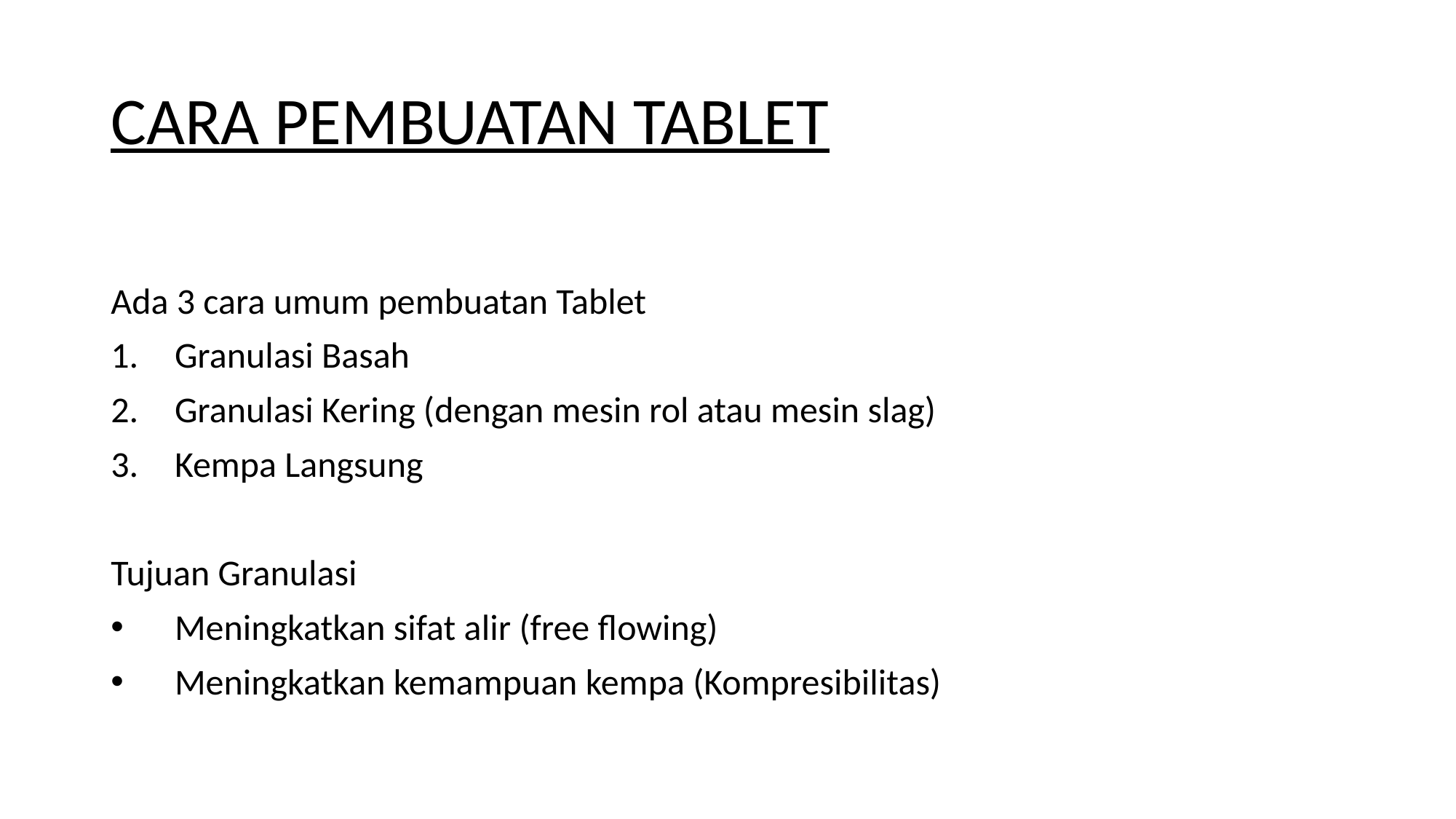

# CARA PEMBUATAN TABLET

Ada 3 cara umum pembuatan Tablet
Granulasi Basah
Granulasi Kering (dengan mesin rol atau mesin slag)
Kempa Langsung

Tujuan Granulasi
Meningkatkan sifat alir (free flowing)
Meningkatkan kemampuan kempa (Kompresibilitas)